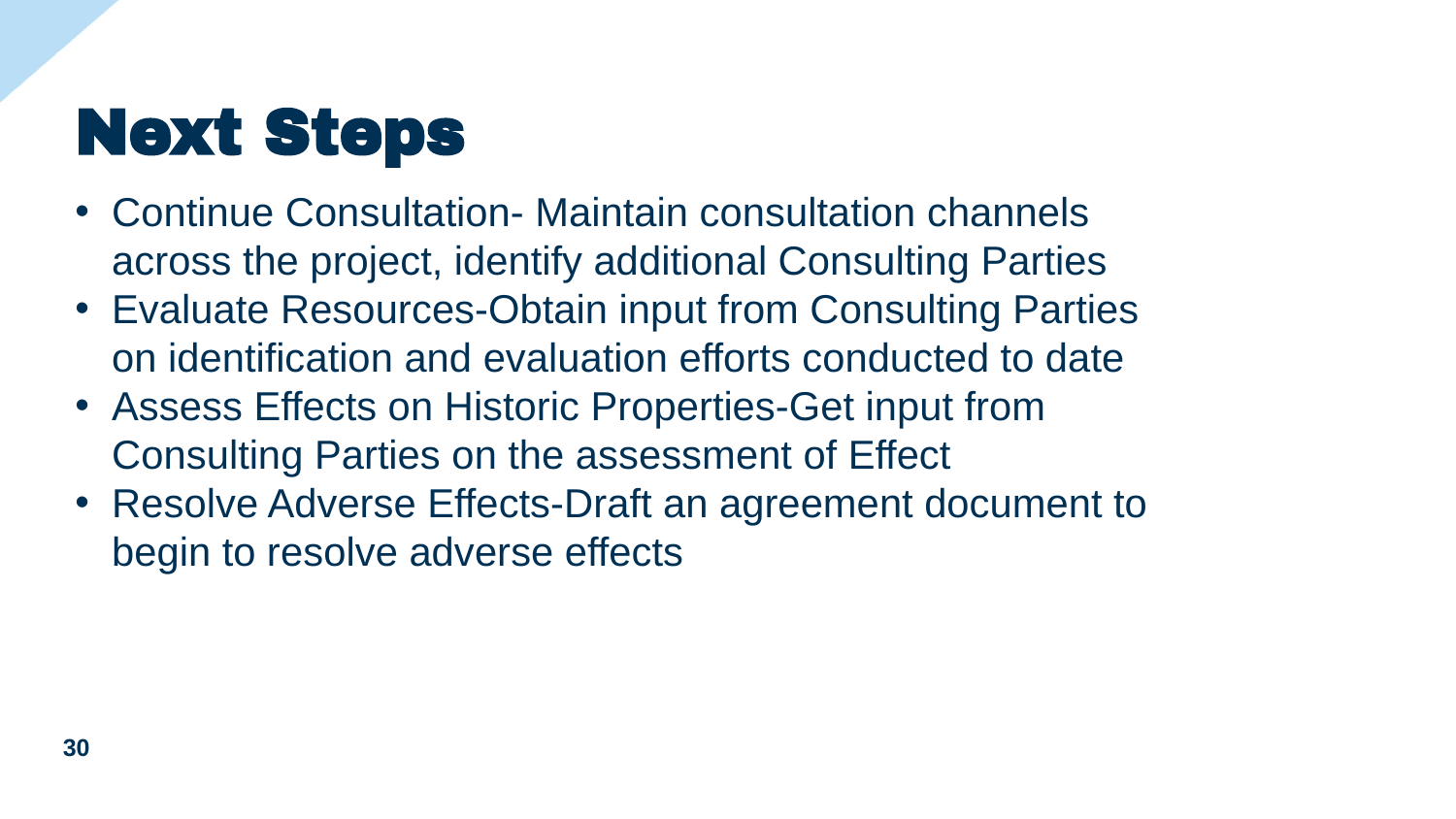

Next Steps
Continue Consultation- Maintain consultation channels across the project, identify additional Consulting Parties
Evaluate Resources-Obtain input from Consulting Parties on identification and evaluation efforts conducted to date
Assess Effects on Historic Properties-Get input from Consulting Parties on the assessment of Effect
Resolve Adverse Effects-Draft an agreement document to begin to resolve adverse effects